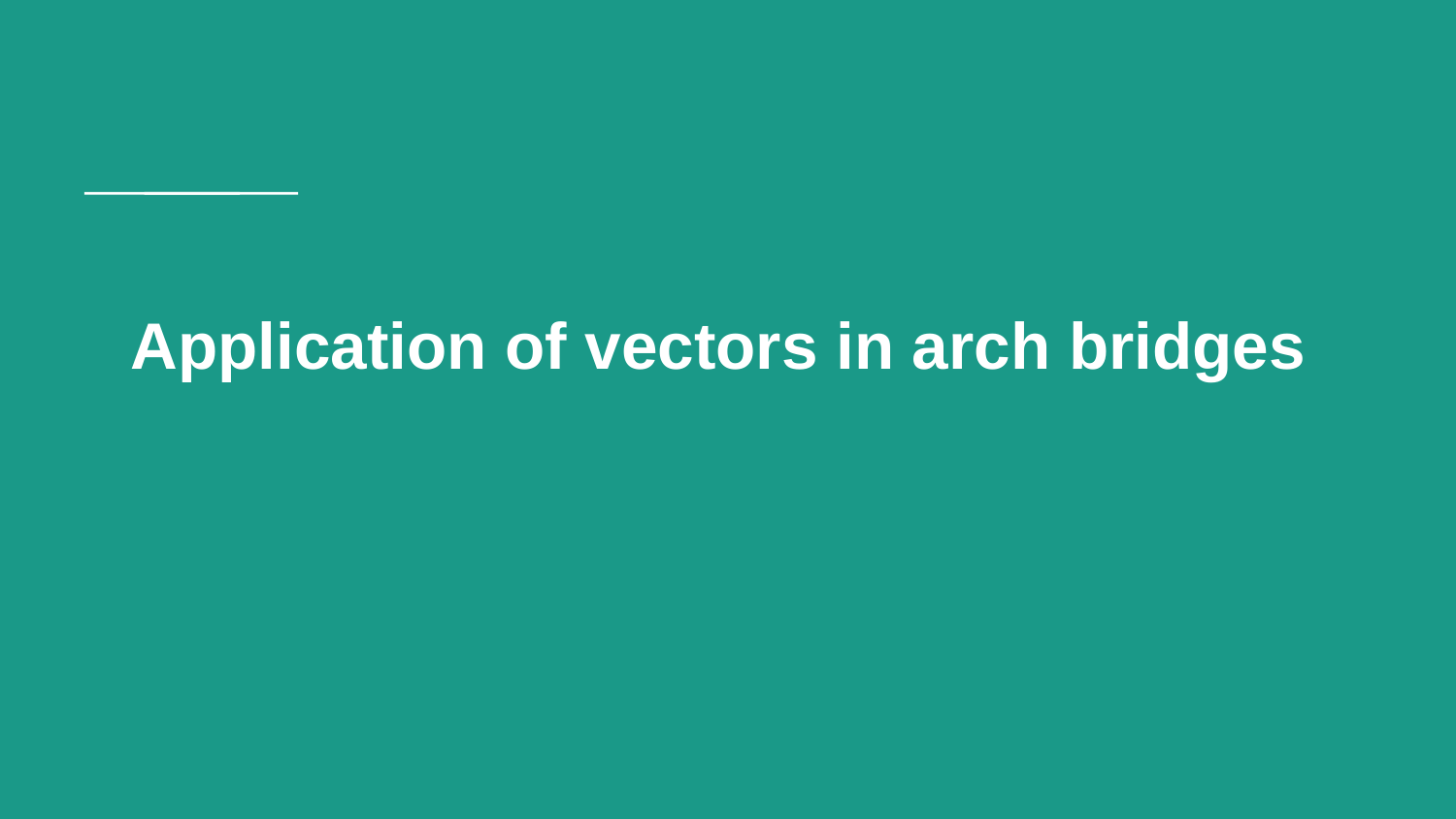

# Application of vectors in arch bridges